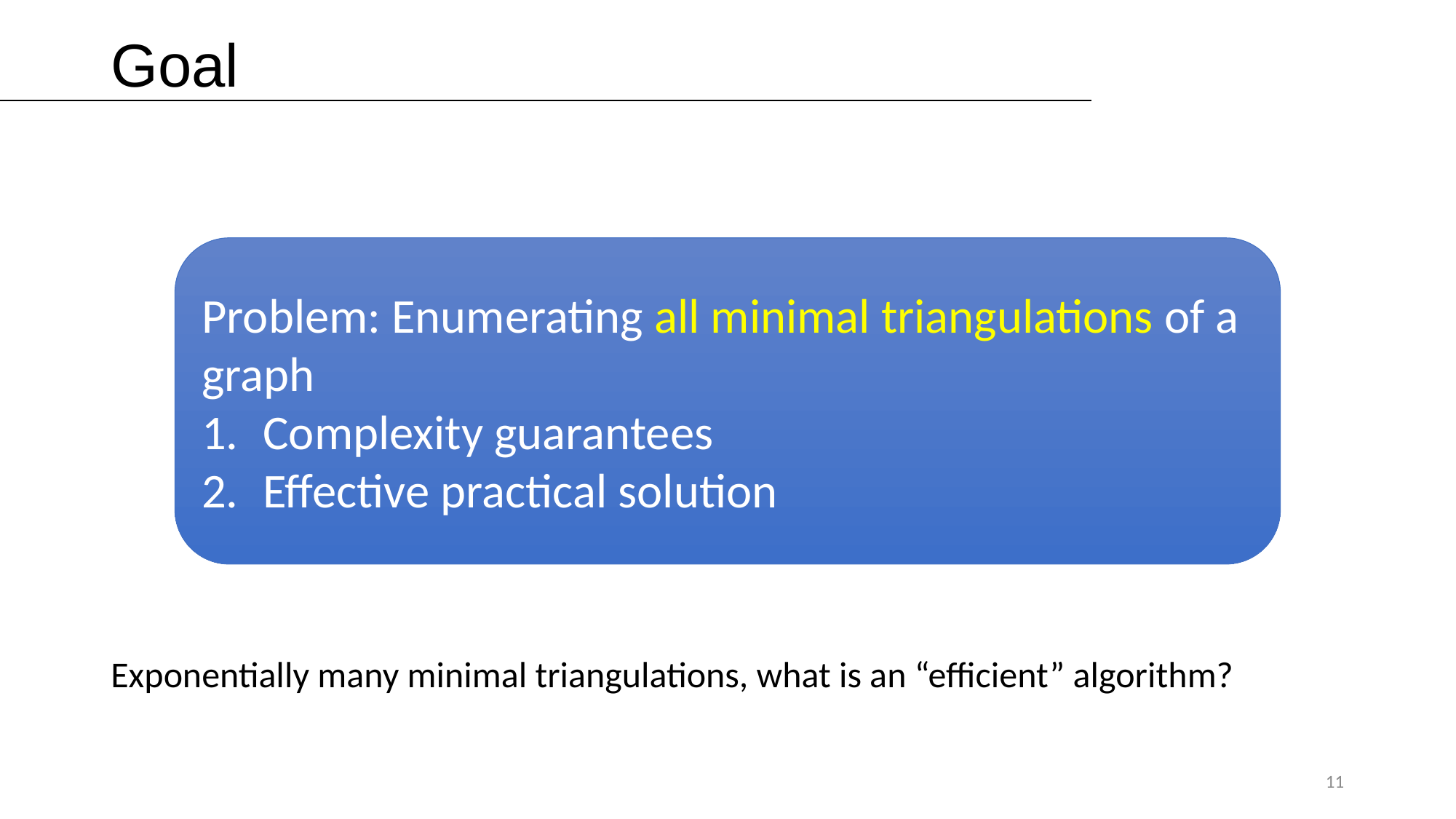

# Goal
Problem: Enumerating all minimal triangulations of a graph
Complexity guarantees
Effective practical solution
Exponentially many minimal triangulations, what is an “efficient” algorithm?
11